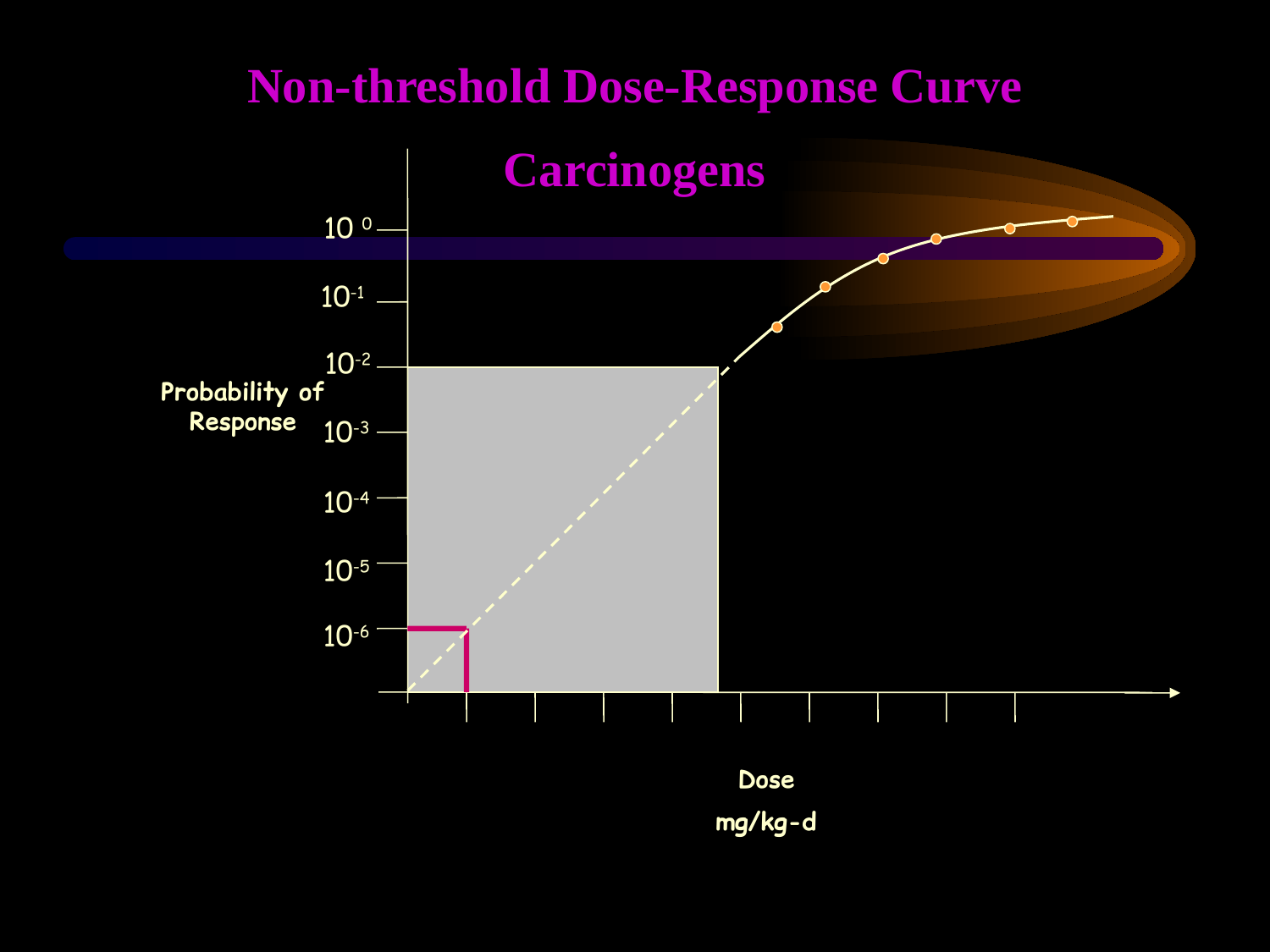

# Non-threshold Dose-Response Curve
Carcinogens

10 0

10-1

10-2

Probability of Response
10-3

10-4

10-5

10-6

Dose
mg/kg-d